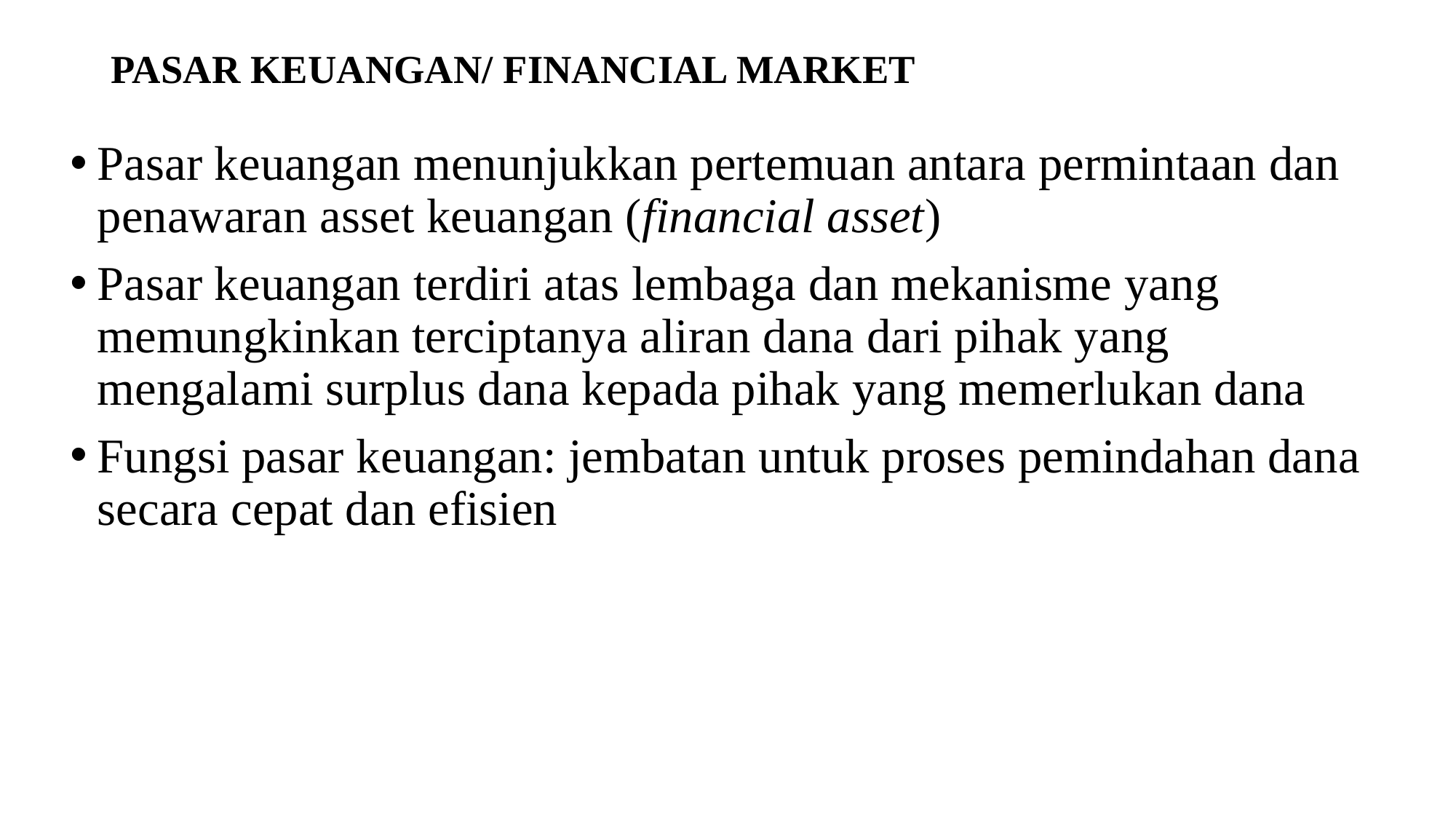

# PASAR KEUANGAN/ FINANCIAL MARKET
Pasar keuangan menunjukkan pertemuan antara permintaan dan penawaran asset keuangan (financial asset)
Pasar keuangan terdiri atas lembaga dan mekanisme yang memungkinkan terciptanya aliran dana dari pihak yang mengalami surplus dana kepada pihak yang memerlukan dana
Fungsi pasar keuangan: jembatan untuk proses pemindahan dana secara cepat dan efisien